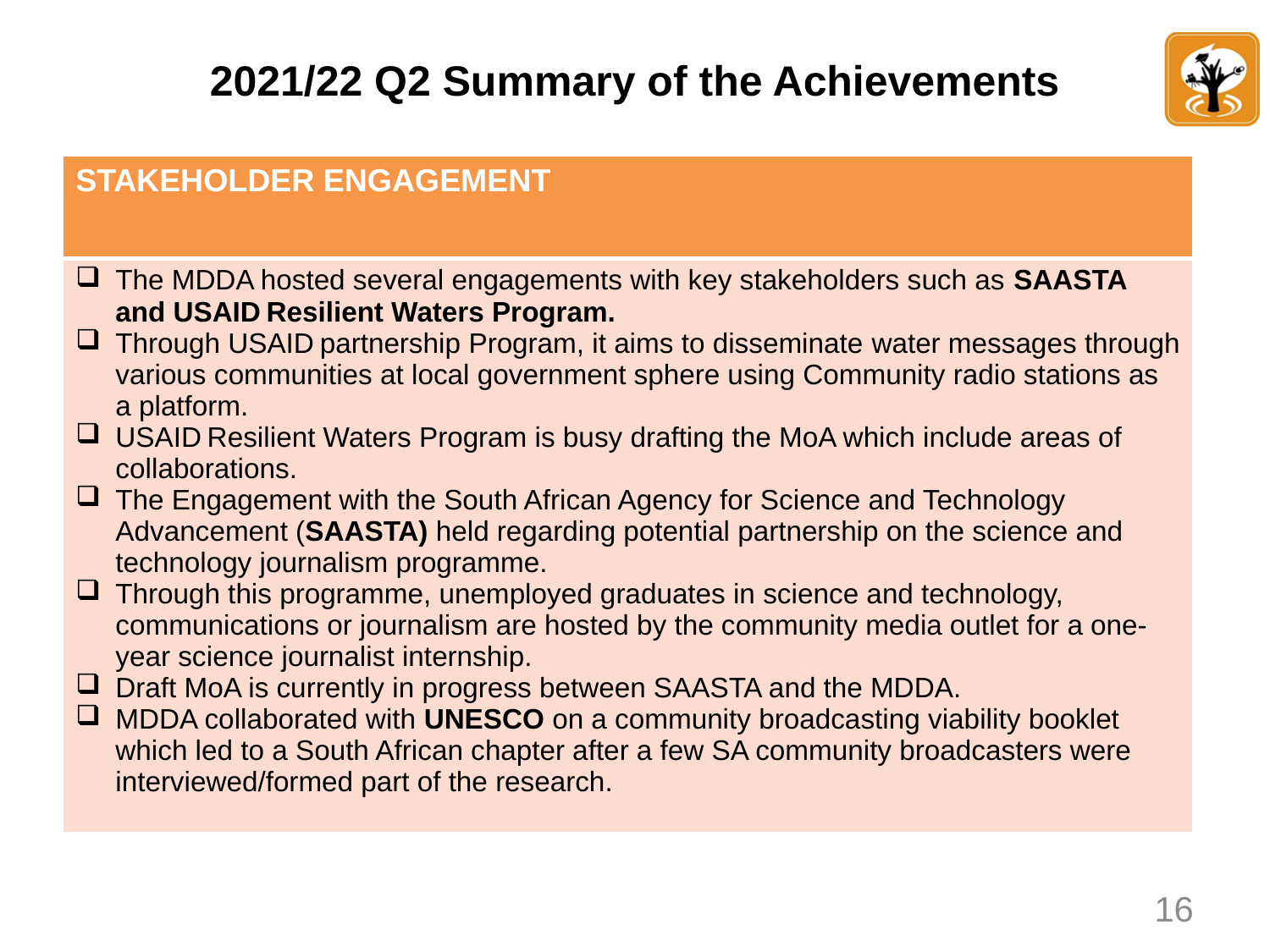

# 2021/22 Q2 Summary of the Achievements
| STAKEHOLDER ENGAGEMENT |
| --- |
| The MDDA hosted several engagements with key stakeholders such as SAASTA and USAID Resilient Waters Program.   Through USAID partnership Program, it aims to disseminate water messages through various communities at local government sphere using Community radio stations as a platform. USAID Resilient Waters Program is busy drafting the MoA which include areas of collaborations. The Engagement with the South African Agency for Science and Technology Advancement (SAASTA) held regarding potential partnership on the science and technology journalism programme.   Through this programme, unemployed graduates in science and technology, communications or journalism are hosted by the community media outlet for a one-year science journalist internship.   Draft MoA is currently in progress between SAASTA and the MDDA. MDDA collaborated with UNESCO on a community broadcasting viability booklet which led to a South African chapter after a few SA community broadcasters were interviewed/formed part of the research. |
16